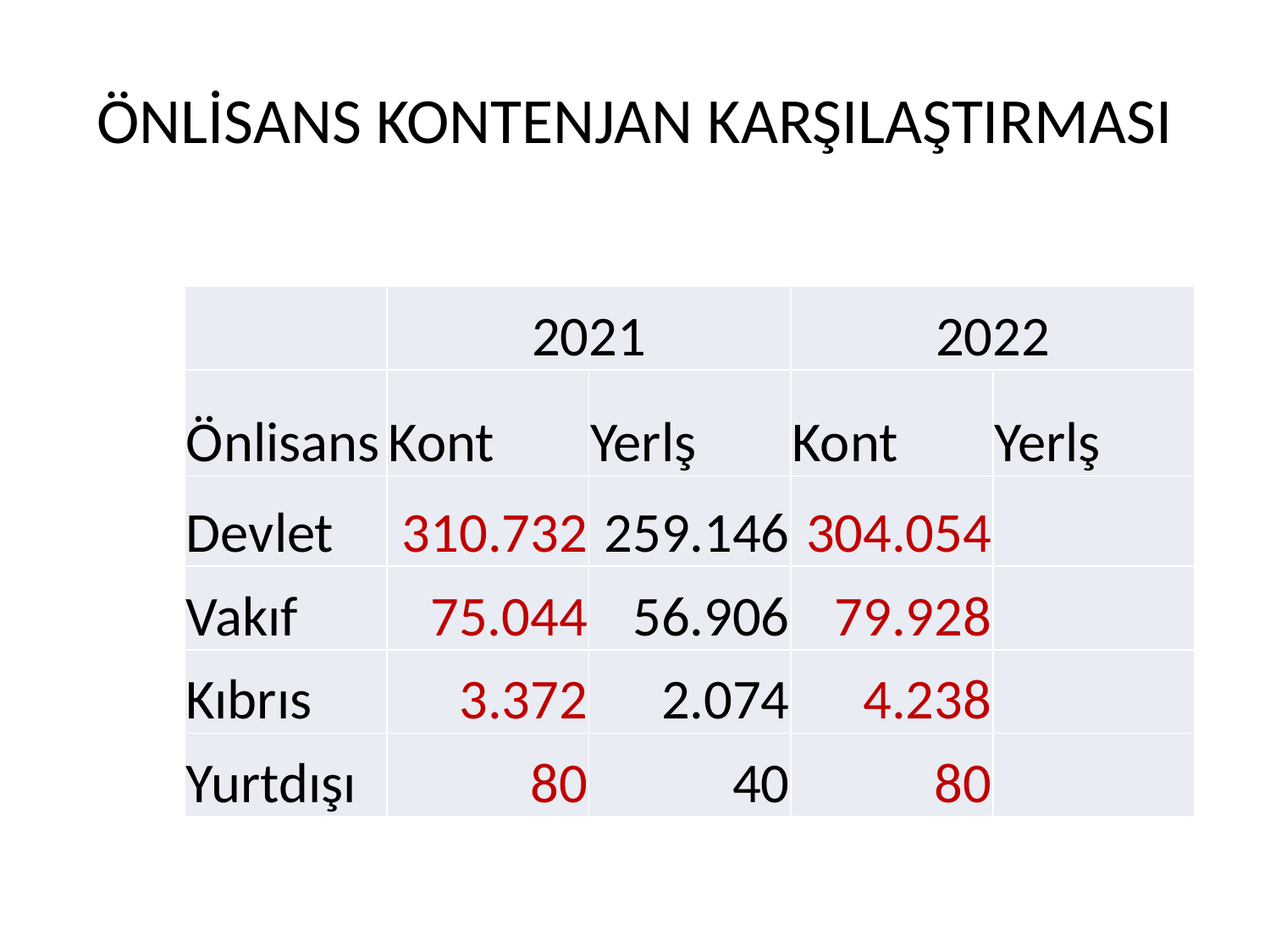

# ÖNLİSANS KONTENJAN KARŞILAŞTIRMASI
|  | 2021 |  | 2022 |  |
| --- | --- | --- | --- | --- |
| Önlisans | Kont | Yerlş | Kont | Yerlş |
| Devlet | 310.732 | 259.146 | 304.054 |  |
| Vakıf | 75.044 | 56.906 | 79.928 |  |
| Kıbrıs | 3.372 | 2.074 | 4.238 |  |
| Yurtdışı | 80 | 40 | 80 |  |